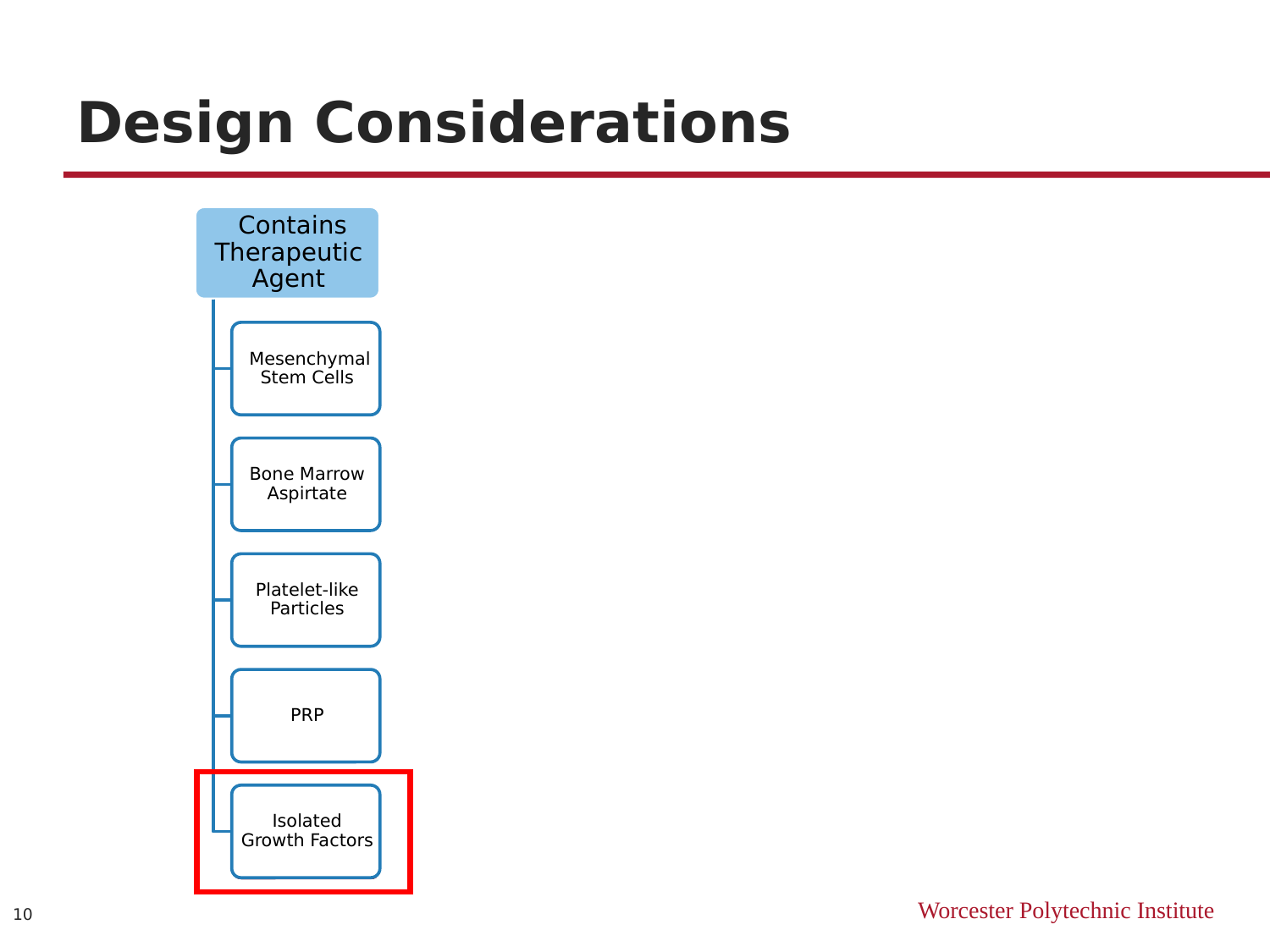

# Design Considerations

 Contains Therapeutic Agent
 Mesenchymal Stem Cells
Bone Marrow Aspirtate
Platelet-like Particles
PRP
Isolated Growth Factors
Controlled Release of Growth Factors
Collagen Sponges
Keratin Films
Chitosan Sponges
Silk Hydrogels
Electrospun Zein Mats
 Reproducible
Electrospinning
Lyophilizing sponges
Hydrogels
Manufacturing Method
 Withstands Surgical Manipulation
 Collagen Sponges
Acellular Dermal Matrix
Collagen Threads
Keratin Films
 Contains Therapeutic Agent
 Mesenchymal Stem Cells
Bone Marrow Aspirtate
Platelet-like Particles
PRP
Isolated Growth Factors
Controlled Release of GFs
 Collagen Sponges
Keratin Films
Chitosan Sponges
Silk Hydrogels
Electrospun Zein Mats
 Reproducible
Electrospinning
Lyophilizing sponges
Hydrogels
Manufacturing Method
 Withstands Surgical Manipulation
 Collagen Sponges
Acellular Dermal Matrix
Collagen Threads
Keratin Films
 Contains Therapeutic Agent
 PDGF-BB
 FGF-2
VEGF
TGF
GF
Controlled Release of Growth Factors
Collagen Sponges
Keratin Films
Chitosan Sponges
Silk Hydrogels
Electrospun Zein Mats
 Reproducible
Electrospinning
Lyophilizing sponges
Hydrogels
Manufacturing Method
 Withstands Surgical Manipulation
 Collagen Sponges
Acellular Dermal Matrix
Collagen Threads
Keratin Films

10